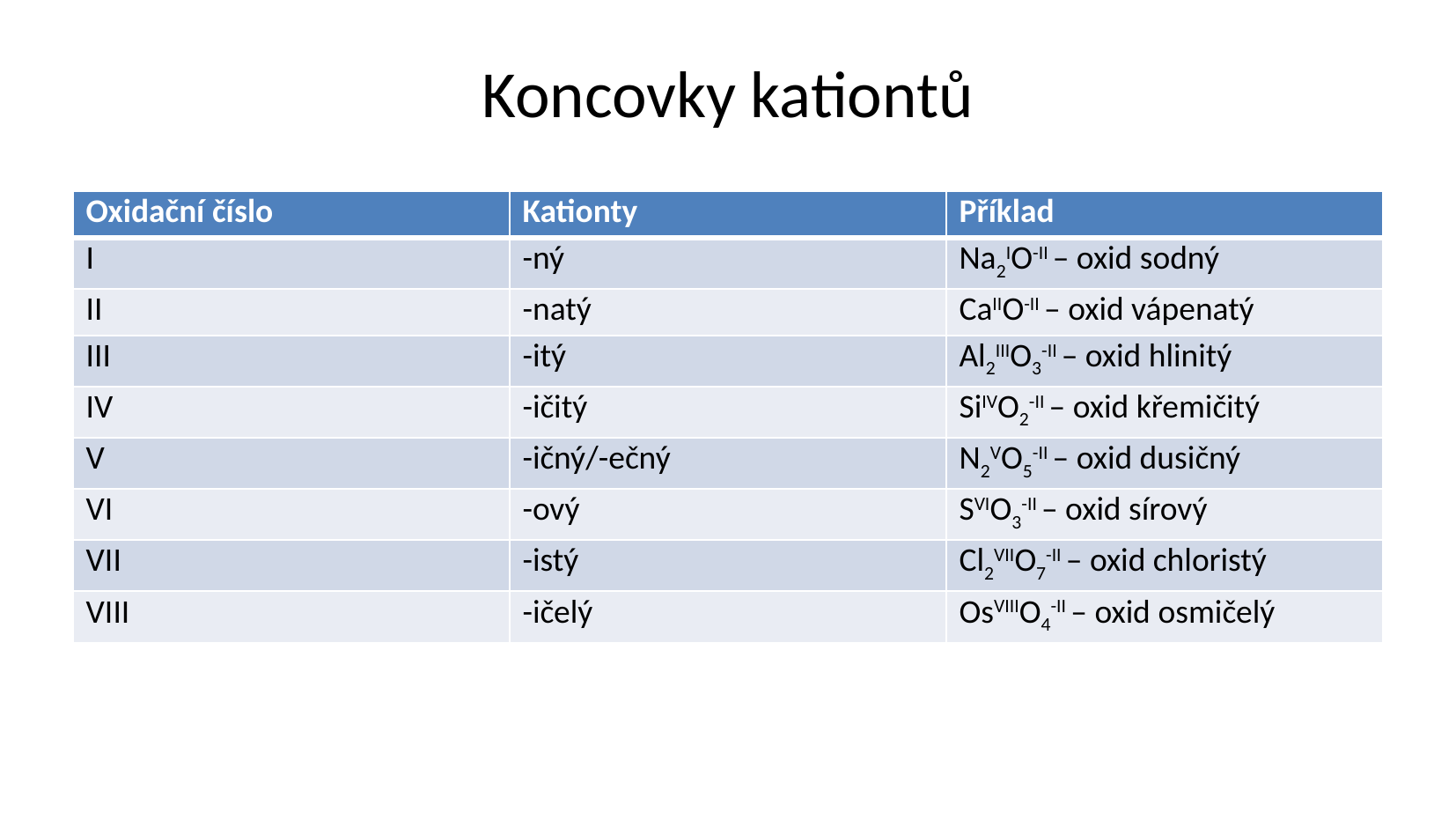

Koncovky kationtů
| Oxidační číslo | Kationty | Příklad |
| --- | --- | --- |
| I | -ný | Na2IO-II – oxid sodný |
| II | -natý | CaIIO-II – oxid vápenatý |
| III | -itý | Al2IIIO3-II – oxid hlinitý |
| IV | -ičitý | SiIVO2-II – oxid křemičitý |
| V | -ičný/-ečný | N2VO5-II – oxid dusičný |
| VI | -ový | SVIO3-II – oxid sírový |
| VII | -istý | Cl2VIIO7-II – oxid chloristý |
| VIII | -ičelý | OsVIIIO4-II – oxid osmičelý |